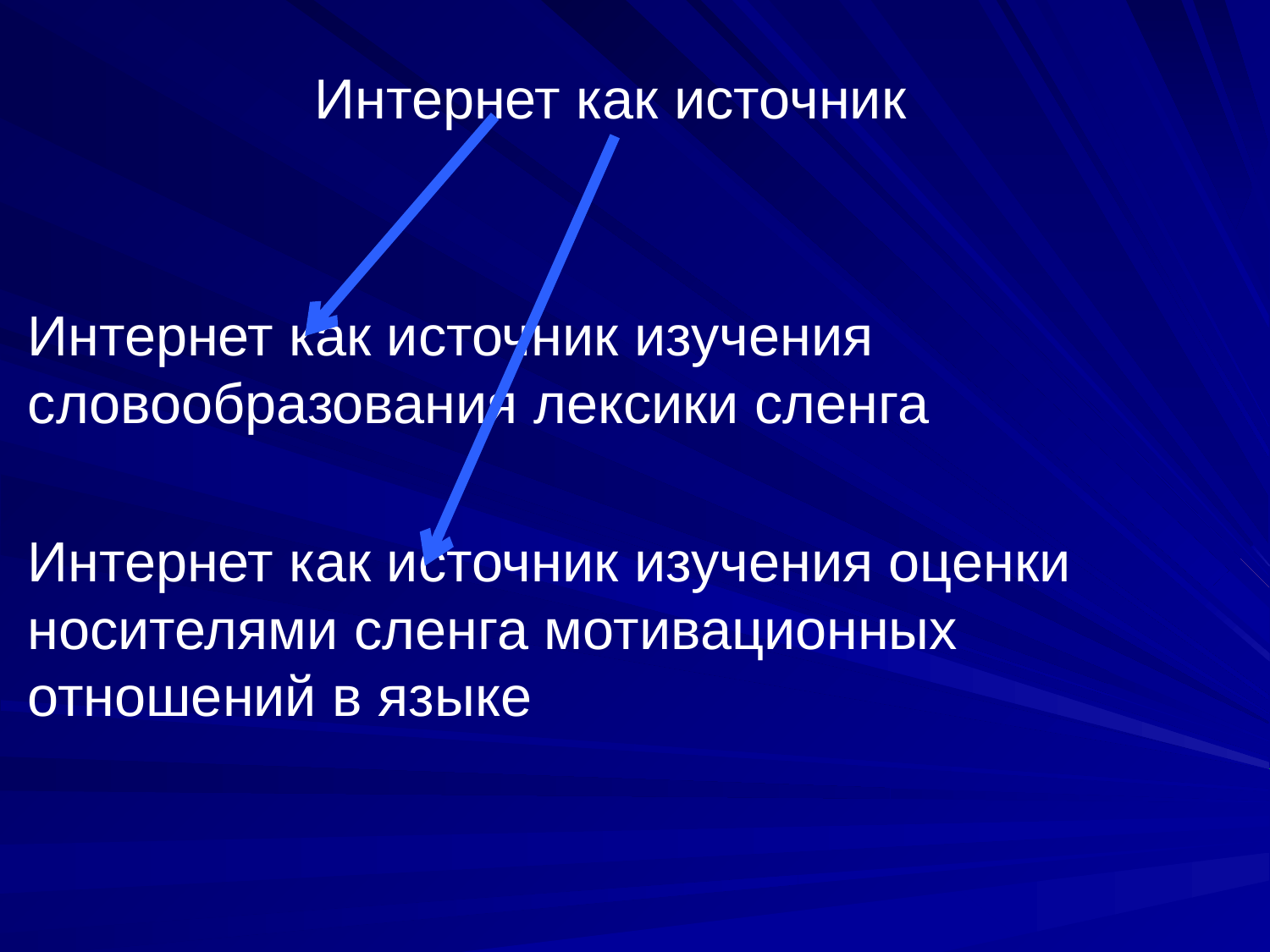

Интернет как источник

Интернет как источник изучения словообразования лексики сленга

Интернет как источник изучения оценки носителями сленга мотивационных отношений в языке